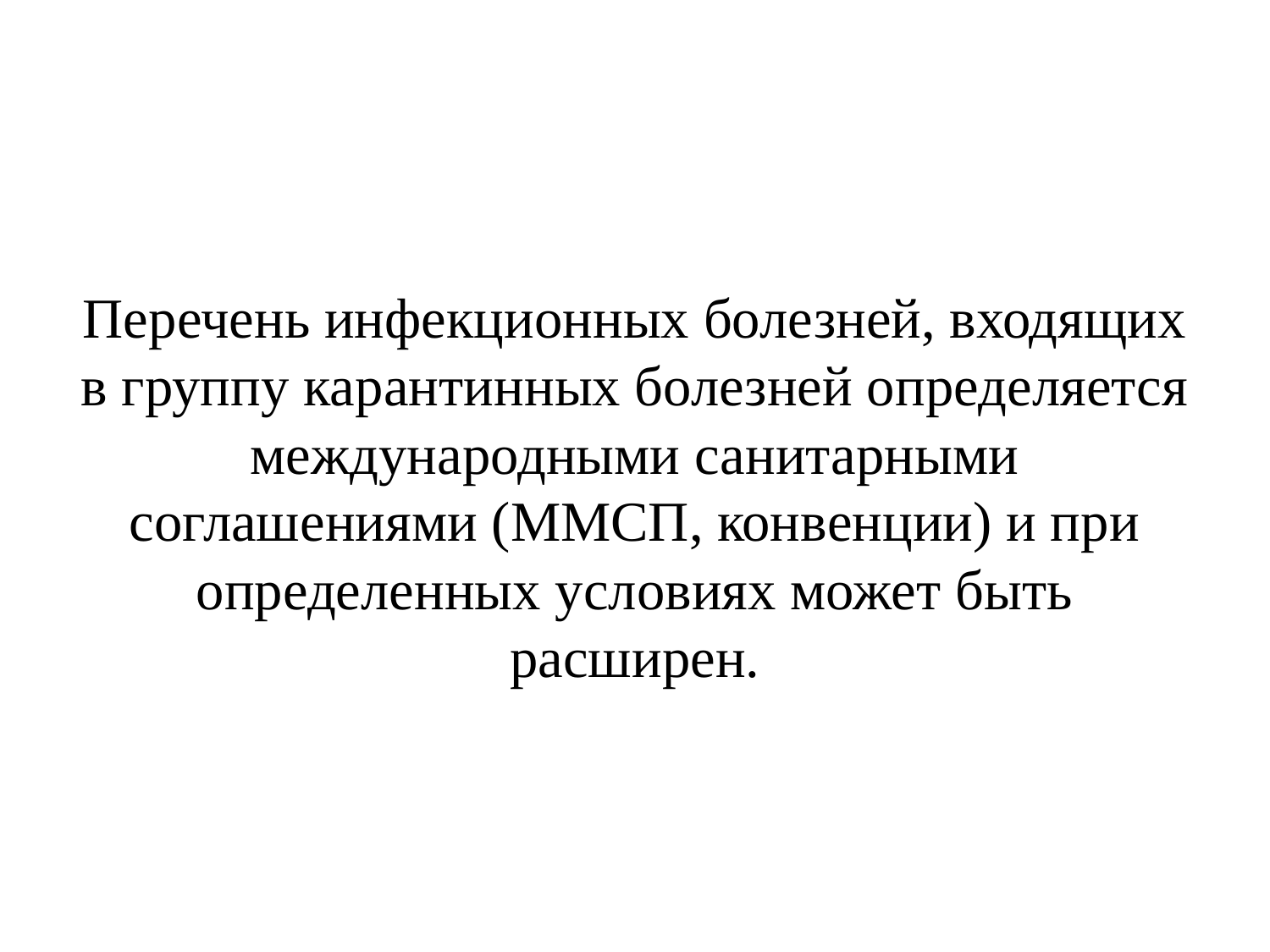

# Перечень инфекционных болезней, входящих в группу карантинных болезней определяется международными санитарными соглашениями (ММСП, конвенции) и при определенных условиях может быть расширен.